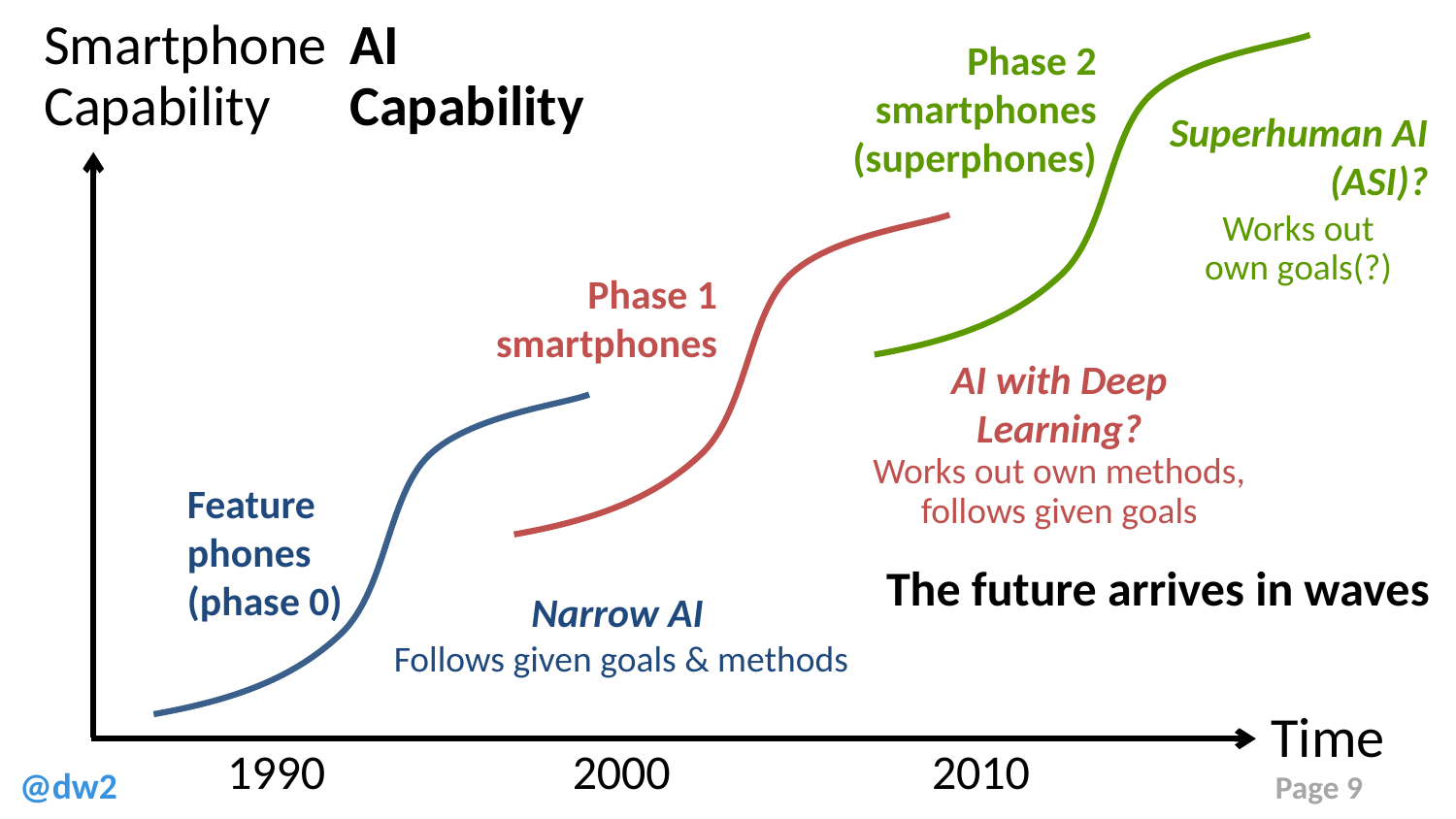

Smartphone Capability
AI
Capability
Phase 2 smartphones (superphones)

Superhuman AI (ASI)?
Works out own goals(?)

Phase 1 smartphones
AI with Deep Learning?

Feature phones
(phase 0)
Works out own methods,
follows given goals
The future arrives in waves
Narrow AI
Follows given goals & methods
Time
1990
2000
2010